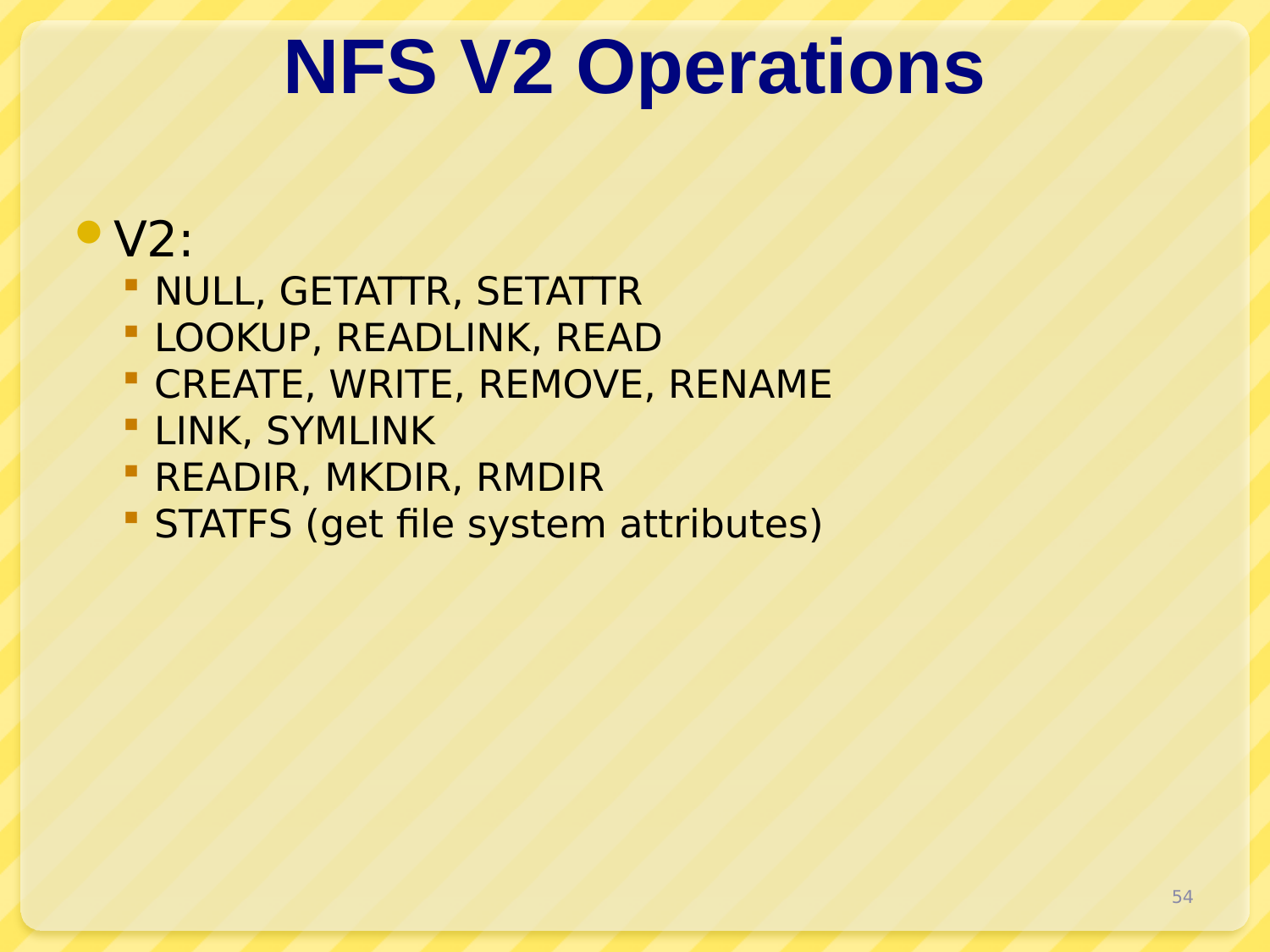

# NFS V2 Operations
V2:
NULL, GETATTR, SETATTR
LOOKUP, READLINK, READ
CREATE, WRITE, REMOVE, RENAME
LINK, SYMLINK
READIR, MKDIR, RMDIR
STATFS (get file system attributes)
54